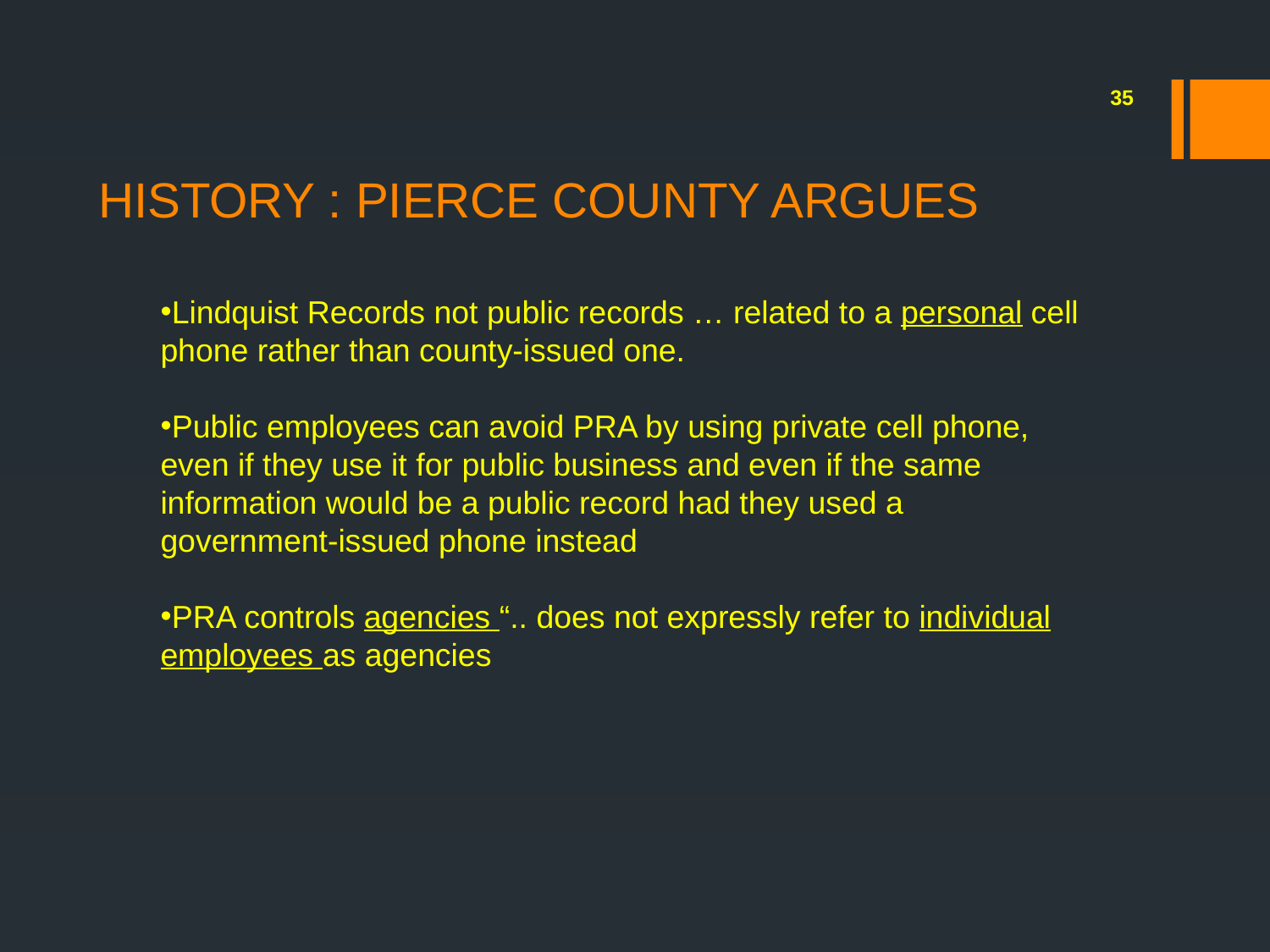

# HISTORY : PIERCE COUNTY ARGUES
35
Lindquist Records not public records … related to a personal cell phone rather than county-issued one.

Public employees can avoid PRA by using private cell phone, even if they use it for public business and even if the same information would be a public record had they used a government-issued phone instead

PRA controls agencies “.. does not expressly refer to individual employees as agencies